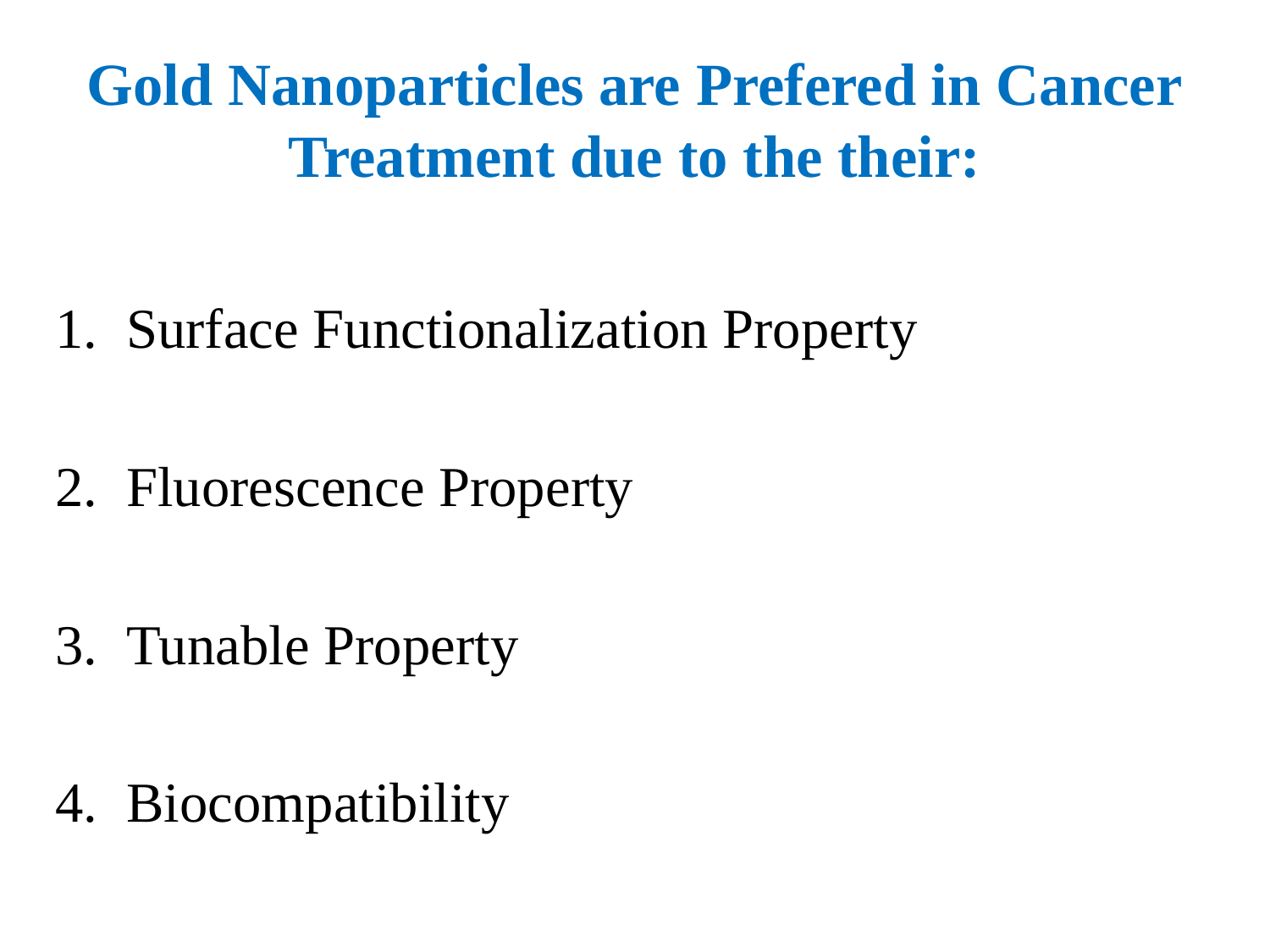

# Gold Nanoparticles are Prefered in Cancer Treatment due to the their:
Surface Functionalization Property

Fluorescence Property

Tunable Property

Biocompatibility